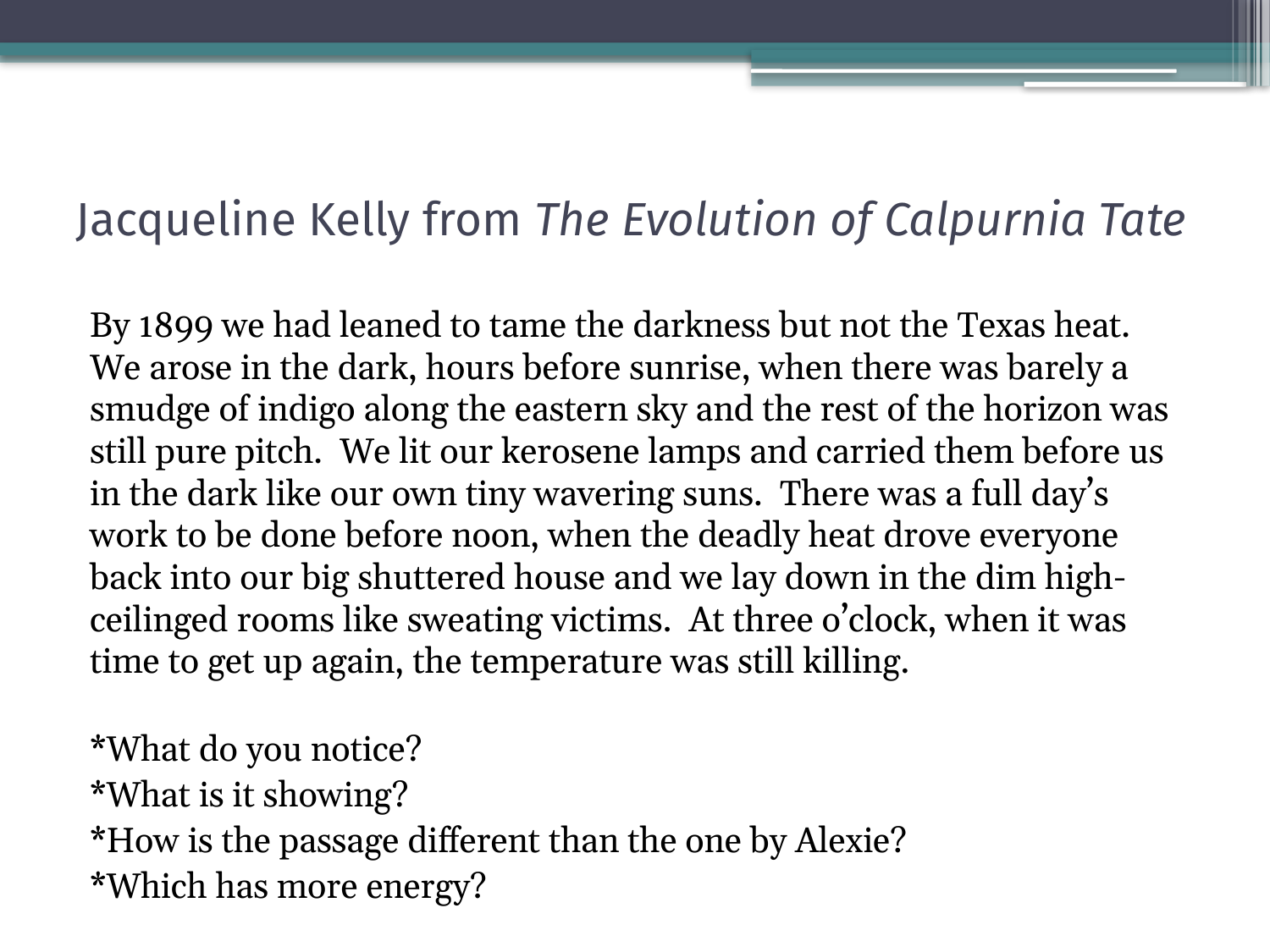

# Jacqueline Kelly from The Evolution of Calpurnia Tate
By 1899 we had leaned to tame the darkness but not the Texas heat.  We arose in the dark, hours before sunrise, when there was barely a smudge of indigo along the eastern sky and the rest of the horizon was still pure pitch.  We lit our kerosene lamps and carried them before us in the dark like our own tiny wavering suns.  There was a full day’s work to be done before noon, when the deadly heat drove everyone back into our big shuttered house and we lay down in the dim high-ceilinged rooms like sweating victims.  At three o’clock, when it was time to get up again, the temperature was still killing.
*What do you notice?
*What is it showing?
*How is the passage different than the one by Alexie?
*Which has more energy?